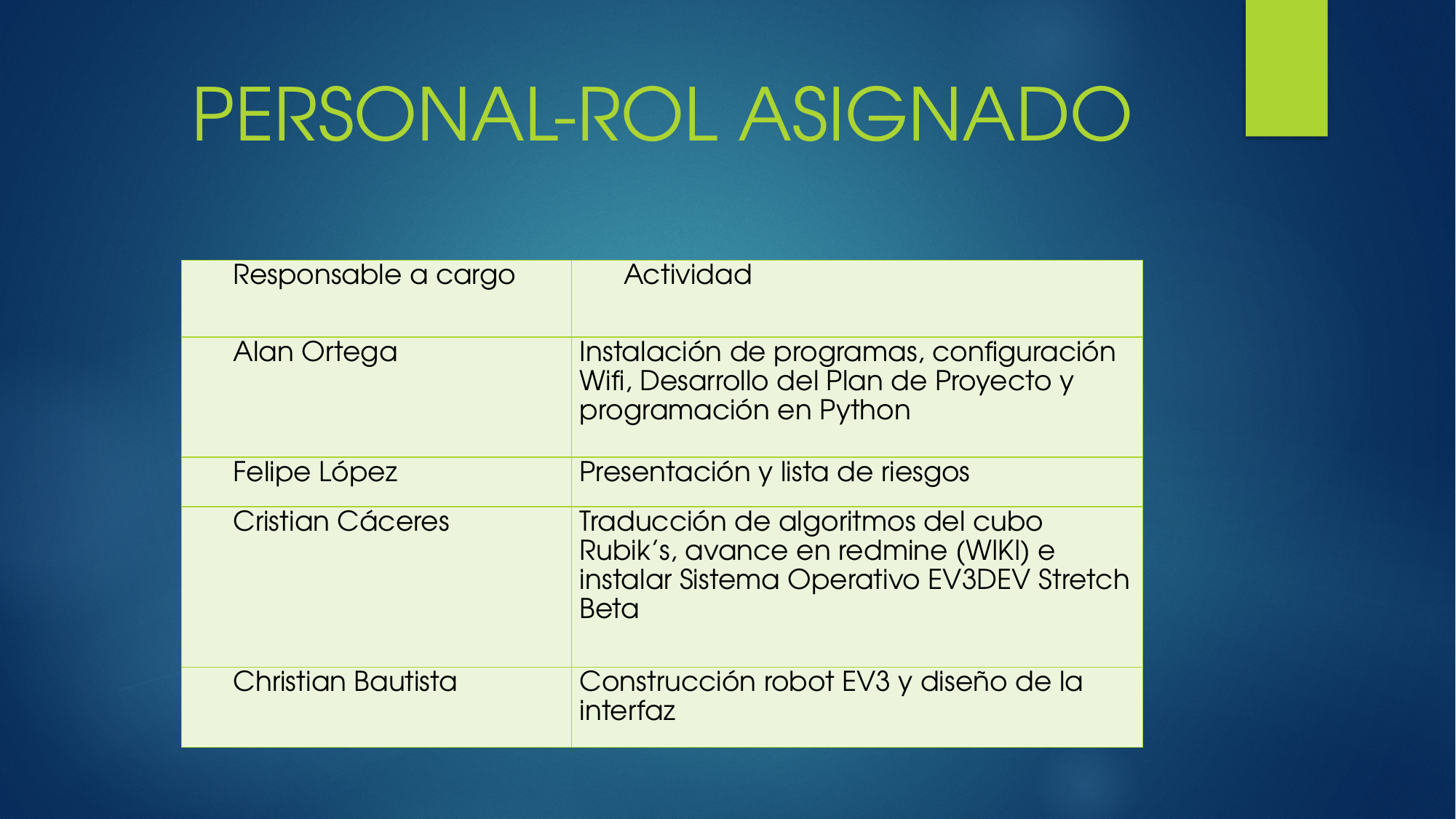

PERSONAL-ROL ASIGNADO
| Responsable a cargo | Actividad |
| --- | --- |
| Alan Ortega | Instalación de programas, configuración Wifi, Desarrollo del Plan de Proyecto y programación en Python |
| Felipe López | Presentación y lista de riesgos |
| Cristian Cáceres | Traducción de algoritmos del cubo Rubik’s, avance en redmine (WIKI) e instalar Sistema Operativo EV3DEV Stretch Beta |
| Christian Bautista | Construcción robot EV3 y diseño de la interfaz |